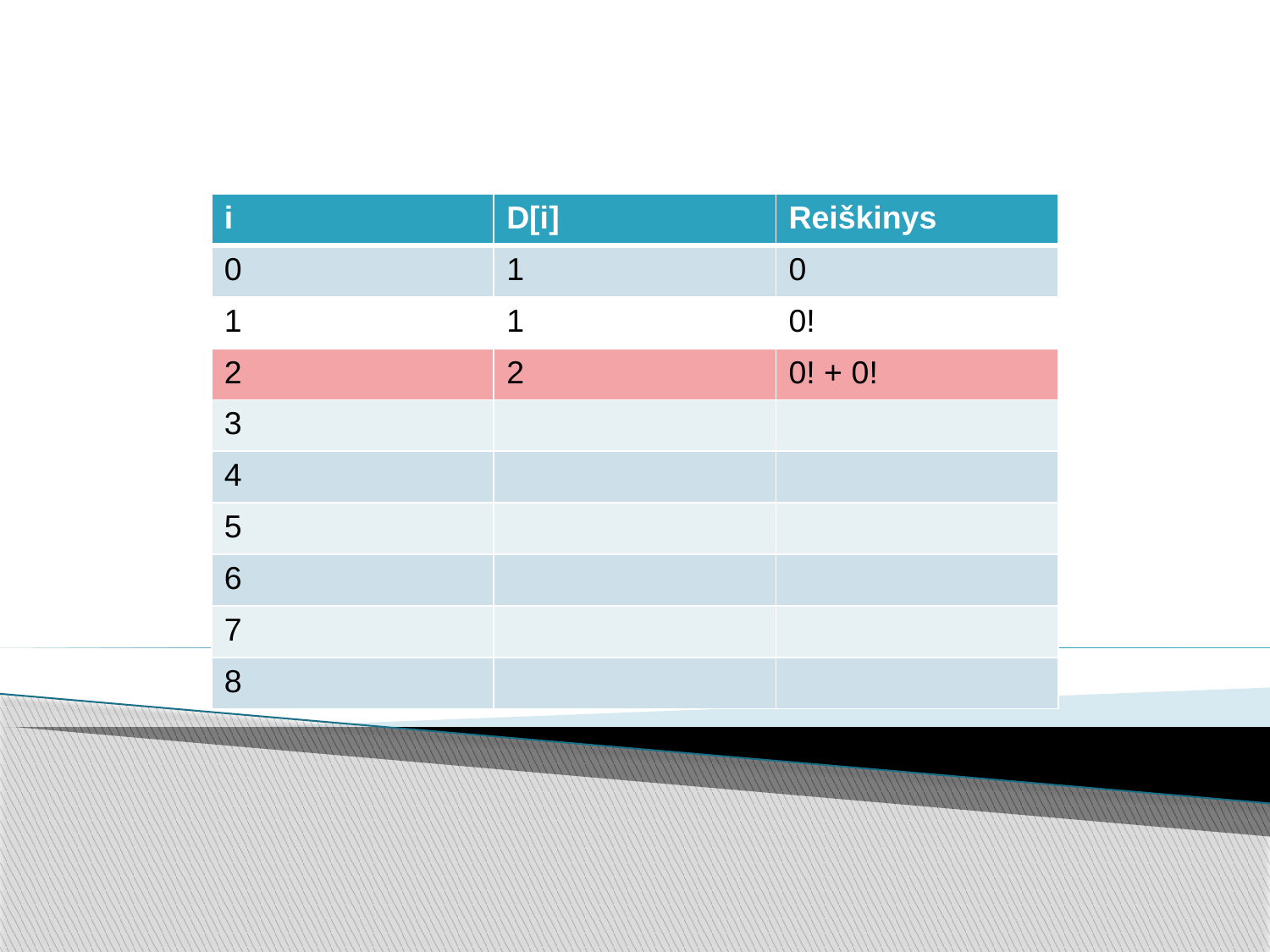

| i | D[i] | Reiškinys |
| --- | --- | --- |
| 0 | 1 | 0 |
| 1 | 1 | 0! |
| 2 | 2 | 0! + 0! |
| 3 |  |  |
| 4 |  |  |
| 5 |  |  |
| 6 |  |  |
| 7 |  |  |
| 8 |  |  |